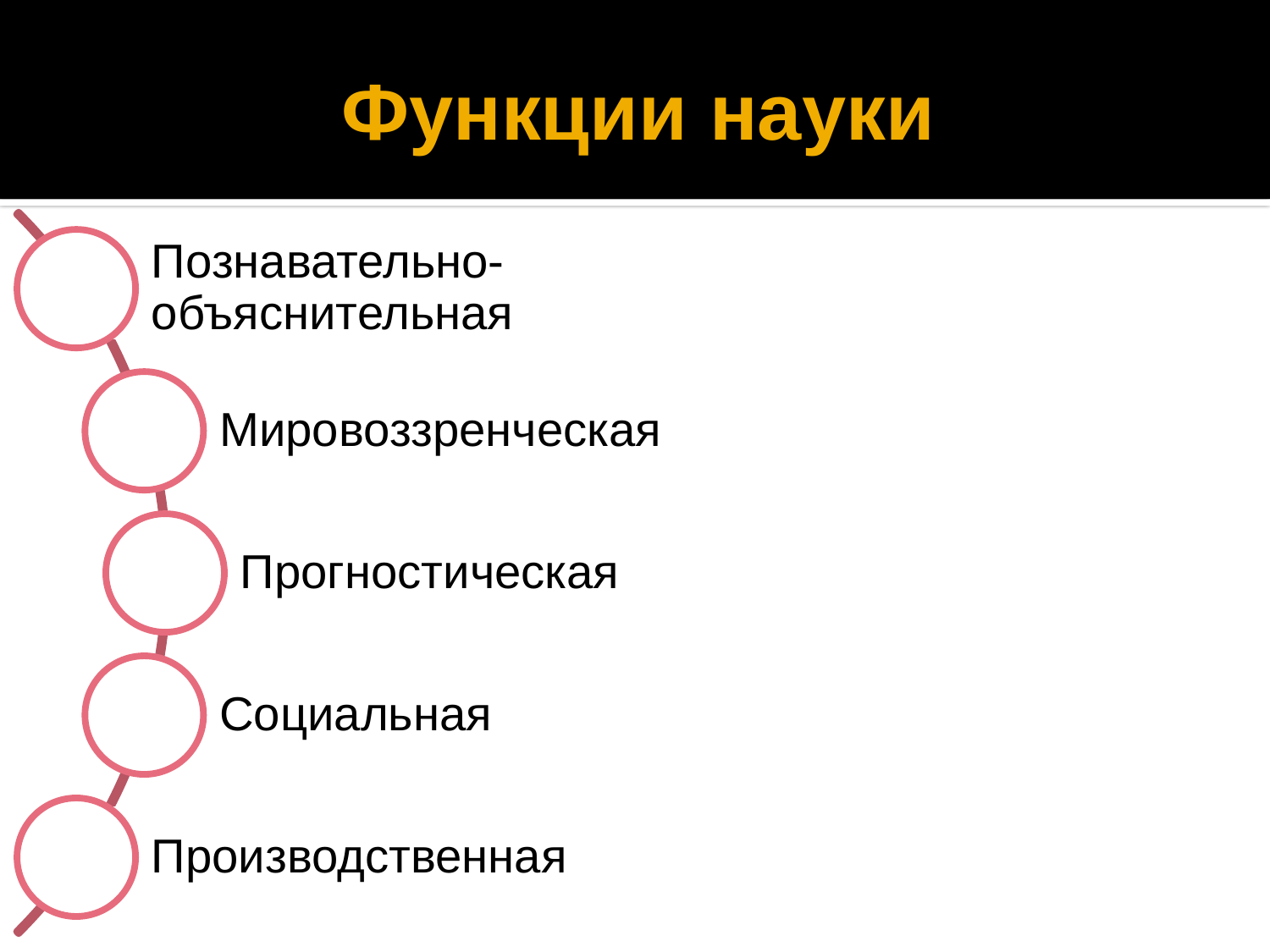

# Функции науки
Познавательно-объяснительная
Мировоззренческая
Прогностическая
Социальная
Производственная